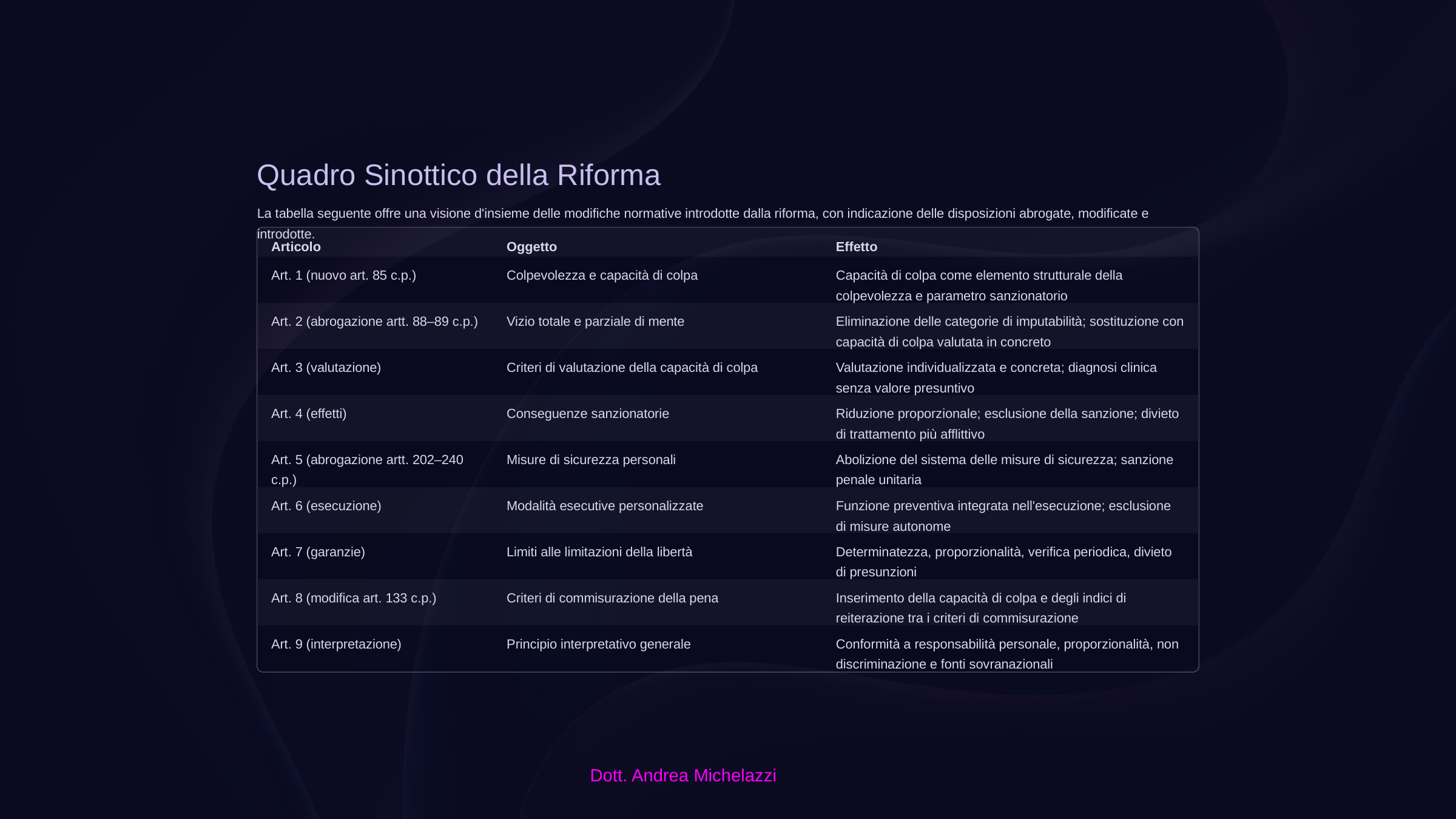

Quadro Sinottico della Riforma
La tabella seguente offre una visione d'insieme delle modifiche normative introdotte dalla riforma, con indicazione delle disposizioni abrogate, modificate e introdotte.

Articolo
Oggetto
Effetto

Art. 1 (nuovo art. 85 c.p.)
Colpevolezza e capacità di colpa
Capacità di colpa come elemento strutturale della colpevolezza e parametro sanzionatorio

Art. 2 (abrogazione artt. 88–89 c.p.)
Vizio totale e parziale di mente
Eliminazione delle categorie di imputabilità; sostituzione con capacità di colpa valutata in concreto

Art. 3 (valutazione)
Criteri di valutazione della capacità di colpa
Valutazione individualizzata e concreta; diagnosi clinica senza valore presuntivo

Art. 4 (effetti)
Conseguenze sanzionatorie
Riduzione proporzionale; esclusione della sanzione; divieto di trattamento più afflittivo

Art. 5 (abrogazione artt. 202–240 c.p.)
Misure di sicurezza personali
Abolizione del sistema delle misure di sicurezza; sanzione penale unitaria

Art. 6 (esecuzione)
Modalità esecutive personalizzate
Funzione preventiva integrata nell'esecuzione; esclusione di misure autonome

Art. 7 (garanzie)
Limiti alle limitazioni della libertà
Determinatezza, proporzionalità, verifica periodica, divieto di presunzioni

Art. 8 (modifica art. 133 c.p.)
Criteri di commisurazione della pena
Inserimento della capacità di colpa e degli indici di reiterazione tra i criteri di commisurazione

Art. 9 (interpretazione)
Principio interpretativo generale
Conformità a responsabilità personale, proporzionalità, non discriminazione e fonti sovranazionali
Dott. Andrea Michelazzi